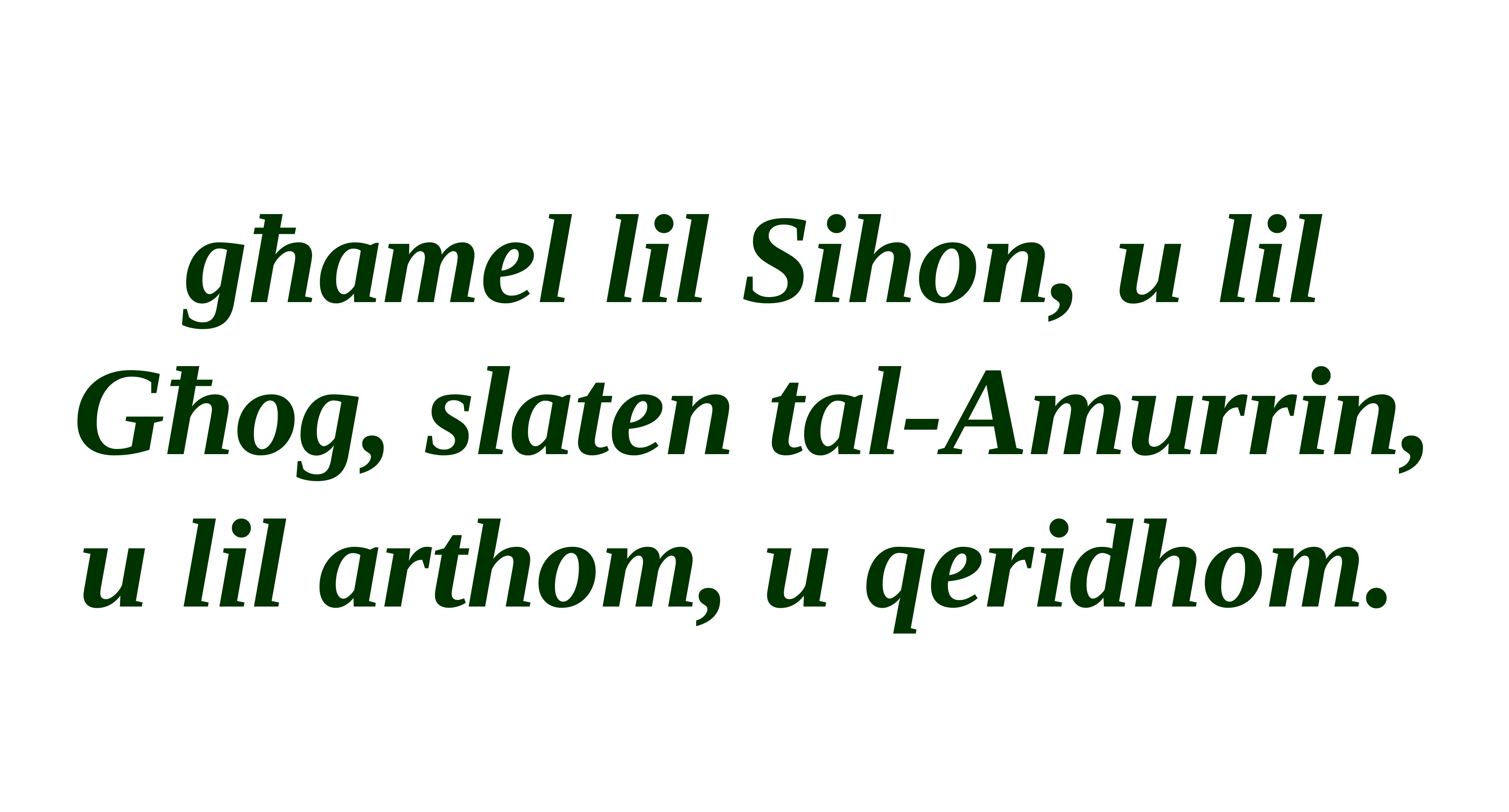

għamel lil Sihon, u lil Għog, slaten tal-Amurrin, u lil arthom, u qeridhom.